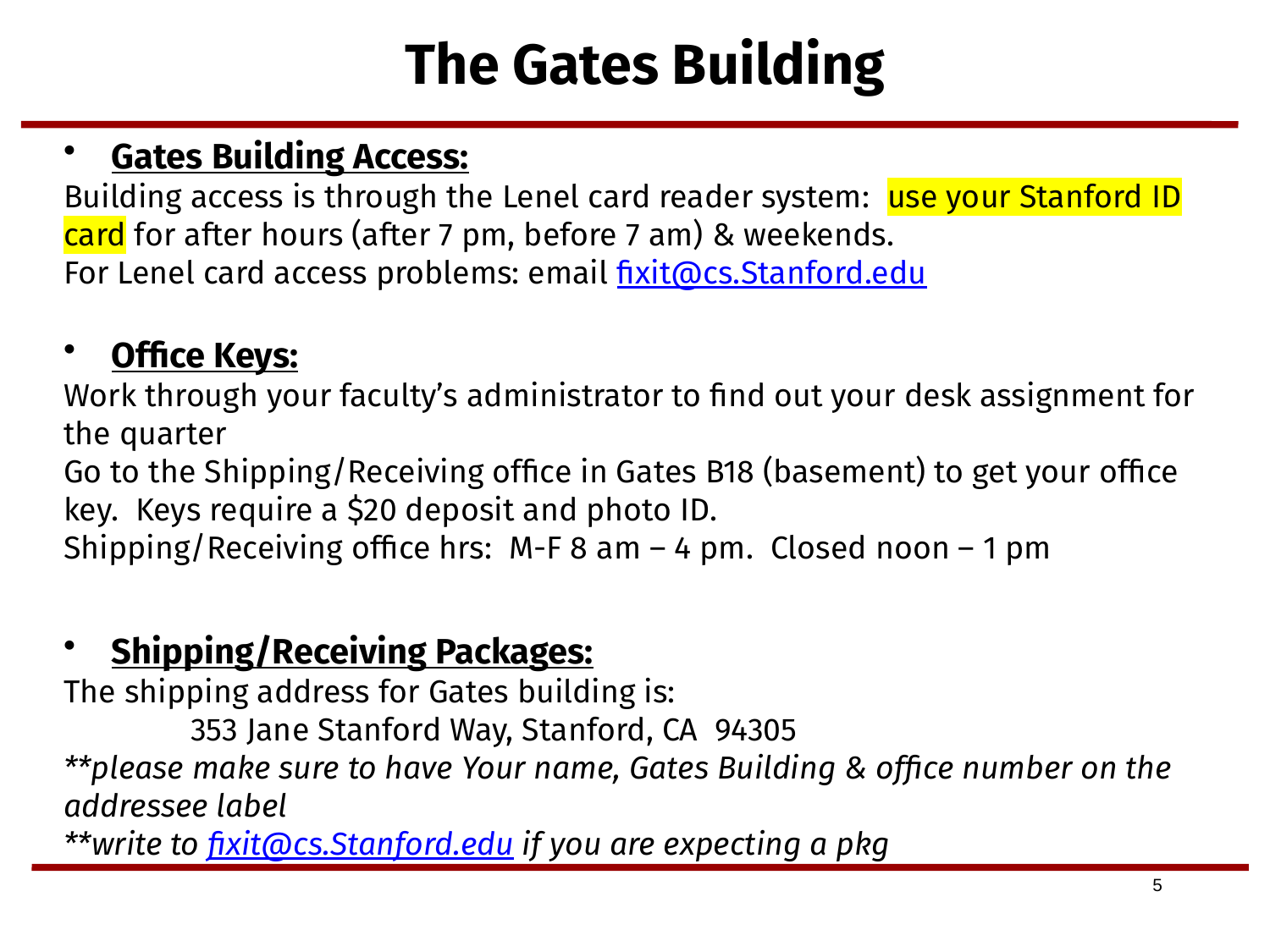

# The Gates Building
Gates Building Access:
Building access is through the Lenel card reader system:  use your Stanford ID card for after hours (after 7 pm, before 7 am) & weekends.
For Lenel card access problems: email fixit@cs.Stanford.edu

Office Keys:
Work through your faculty’s administrator to find out your desk assignment for the quarter
Go to the Shipping/Receiving office in Gates B18 (basement) to get your office key.  Keys require a $20 deposit and photo ID.
Shipping/Receiving office hrs:  M-F 8 am – 4 pm.  Closed noon – 1 pm

Shipping/Receiving Packages:
The shipping address for Gates building is:
	353 Jane Stanford Way, Stanford, CA  94305
**please make sure to have Your name, Gates Building & office number on the addressee label
**write to fixit@cs.Stanford.edu if you are expecting a pkg